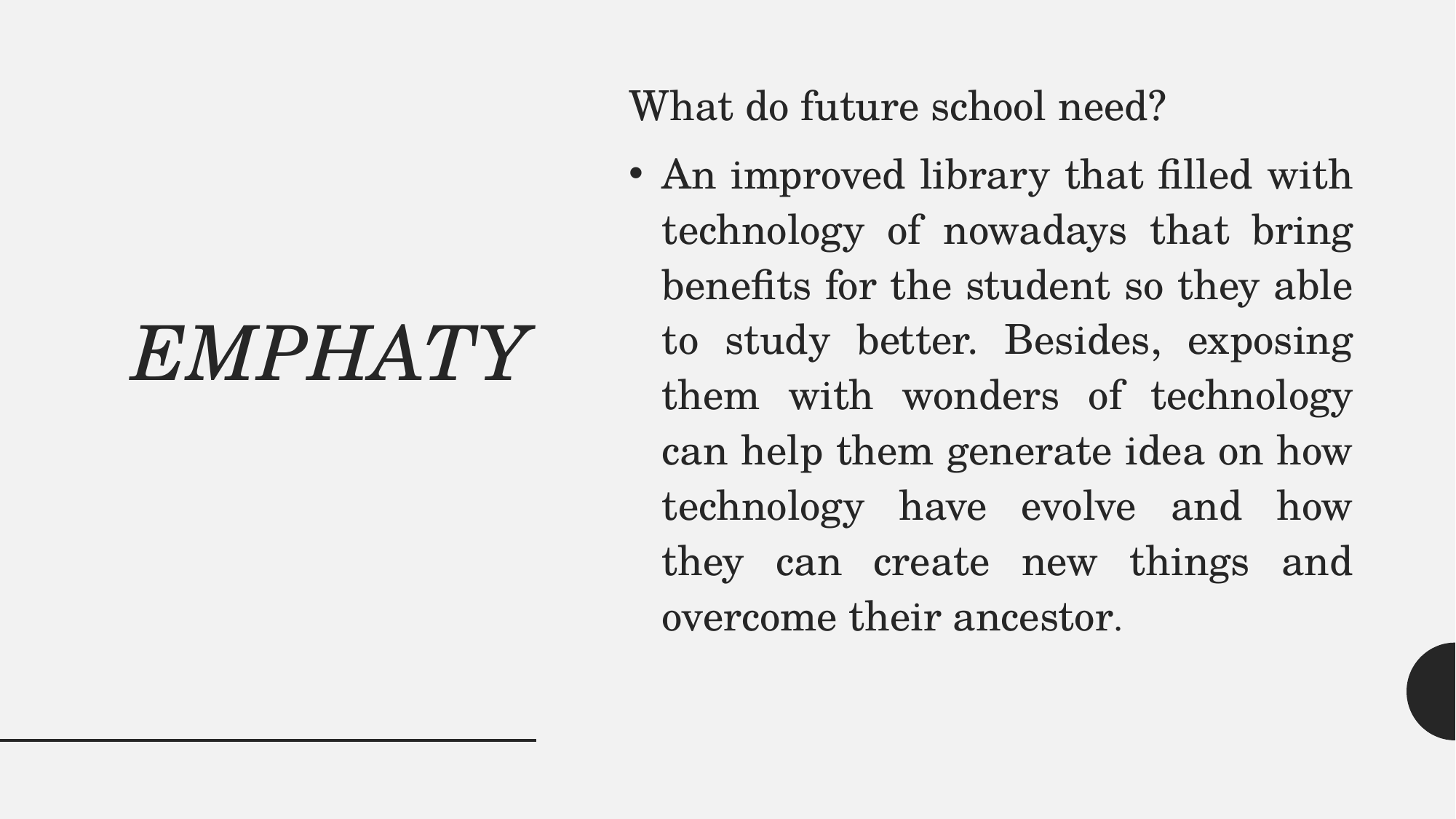

What do future school need?
An improved library that filled with technology of nowadays that bring benefits for the student so they able to study better. Besides, exposing them with wonders of technology can help them generate idea on how technology have evolve and how they can create new things and overcome their ancestor.

# EMPHATY